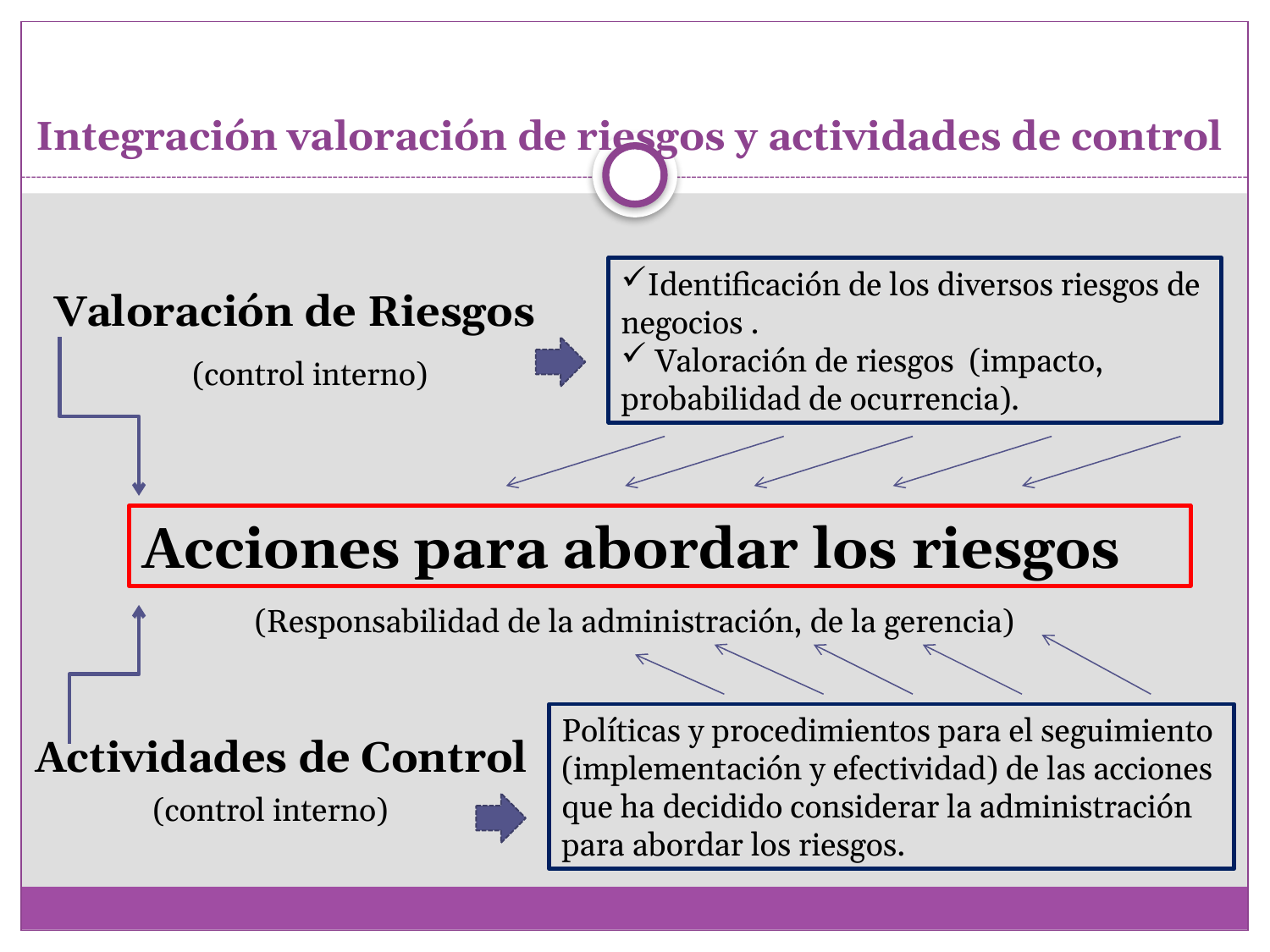

# Integración valoración de riesgos y actividades de control

Valoración de Riesgos
Identificación de los diversos riesgos de
negocios .
 Valoración de riesgos  (impacto,
probabilidad de ocurrencia).

(control interno)
Acciones para abordar los riesgos
(Responsabilidad de la administración, de la gerencia)
Políticas y procedimientos para el seguimiento
(implementación y efectividad) de las acciones
que ha decidido considerar la administración
para abordar los riesgos.
Actividades de Control
(control interno)